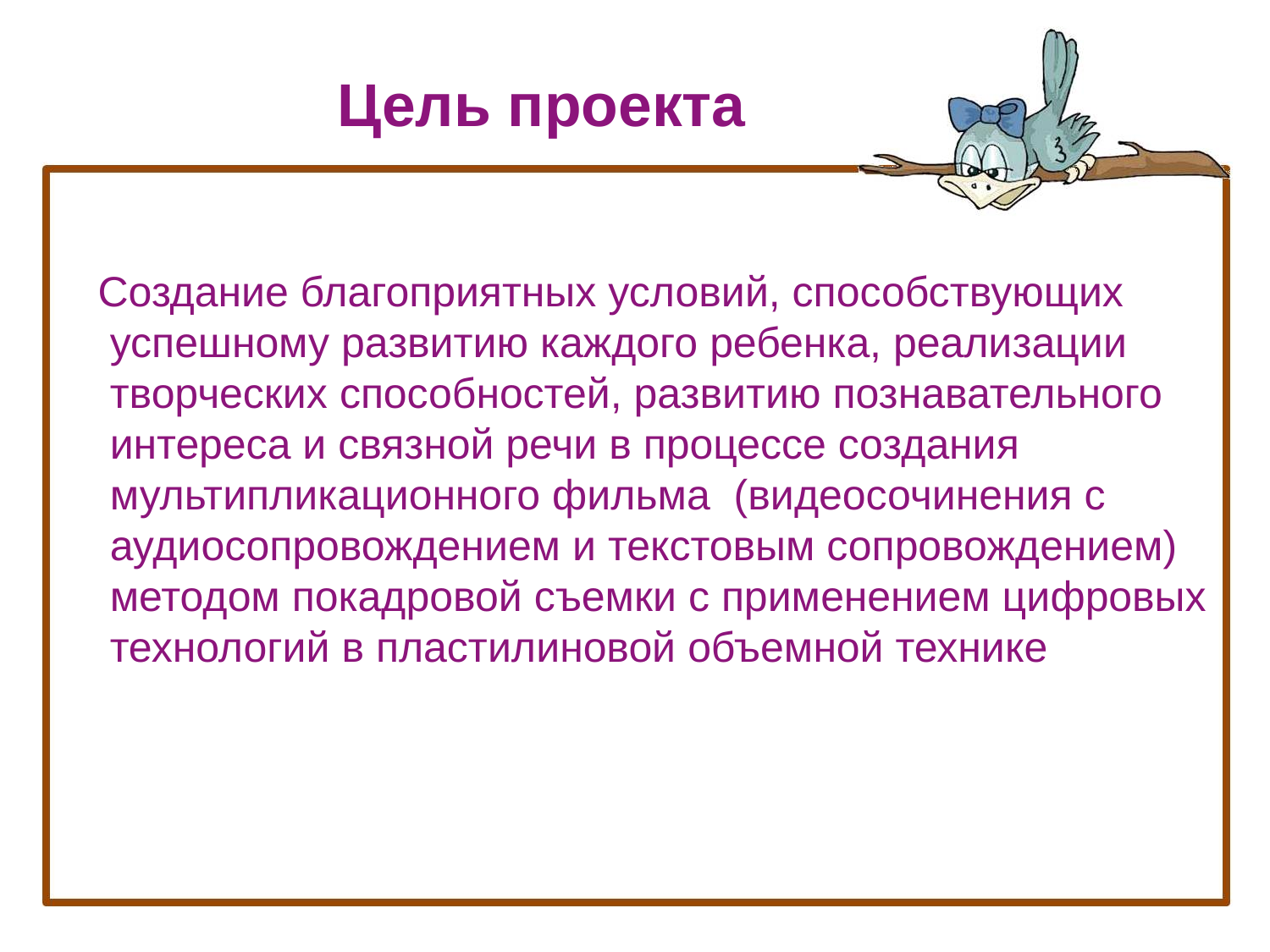

# Цель проекта
   Создание благоприятных условий, способствующих успешному развитию каждого ребенка, реализации творческих способностей, развитию познавательного интереса и связной речи в процессе создания мультипликационного фильма  (видеосочинения с аудиосопровождением и текстовым сопровождением) методом покадровой съемки с применением цифровых технологий в пластилиновой объемной технике